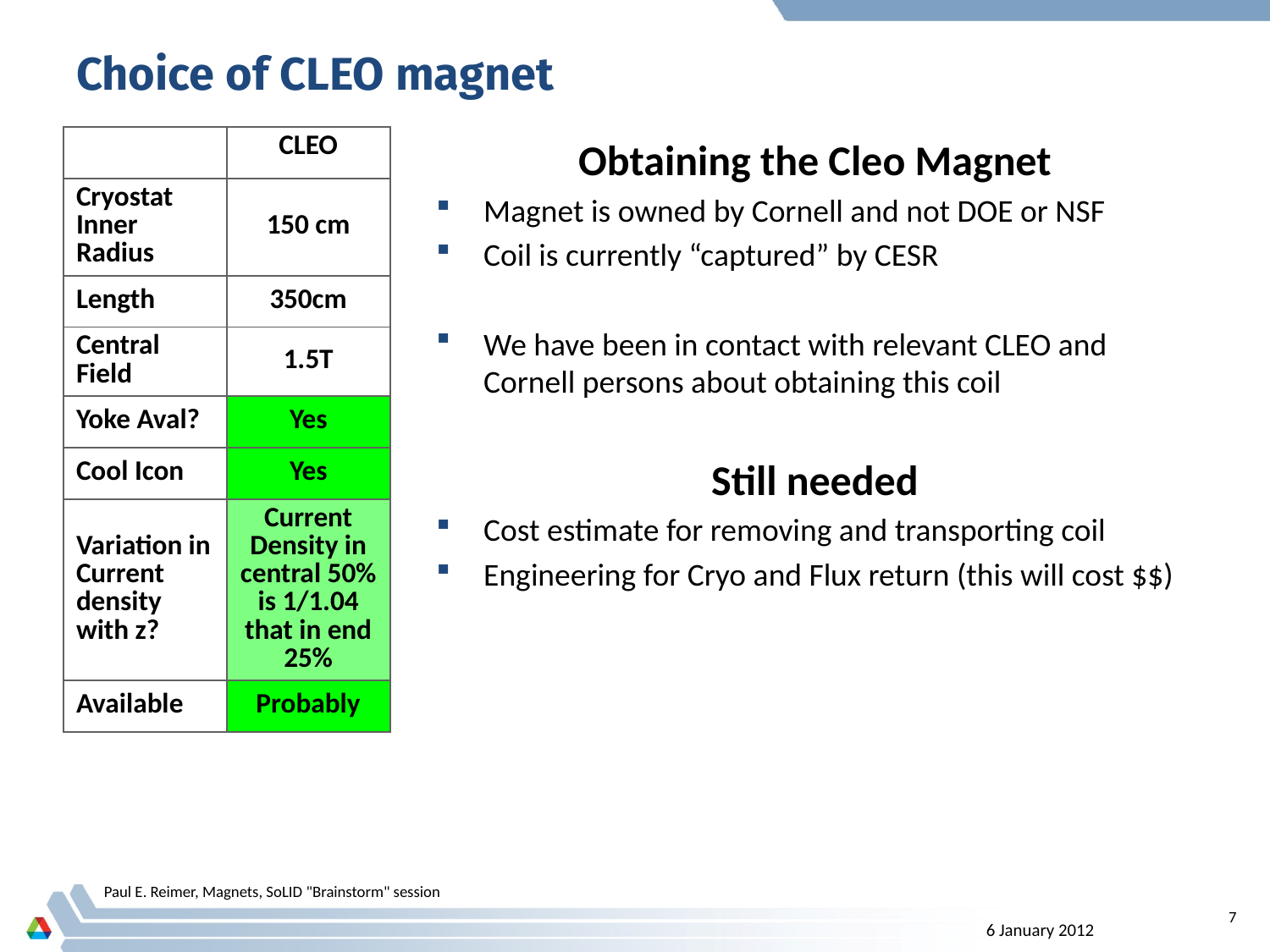

# Choice of CLEO magnet
|  | CLEO |
| --- | --- |
| Cryostat Inner Radius | 150 cm |
| Length | 350cm |
| Central Field | 1.5T |
| Yoke Aval? | Yes |
| Cool Icon | Yes |
| Variation in Current density with z? | Current Density in central 50% is 1/1.04 that in end 25% |
| Available | Probably |
Obtaining the Cleo Magnet
Magnet is owned by Cornell and not DOE or NSF
Coil is currently “captured” by CESR

We have been in contact with relevant CLEO and Cornell persons about obtaining this coil

Still needed
Cost estimate for removing and transporting coil
Engineering for Cryo and Flux return (this will cost $$)
Paul E. Reimer, Magnets, SoLID "Brainstorm" session
7
6 January 2012